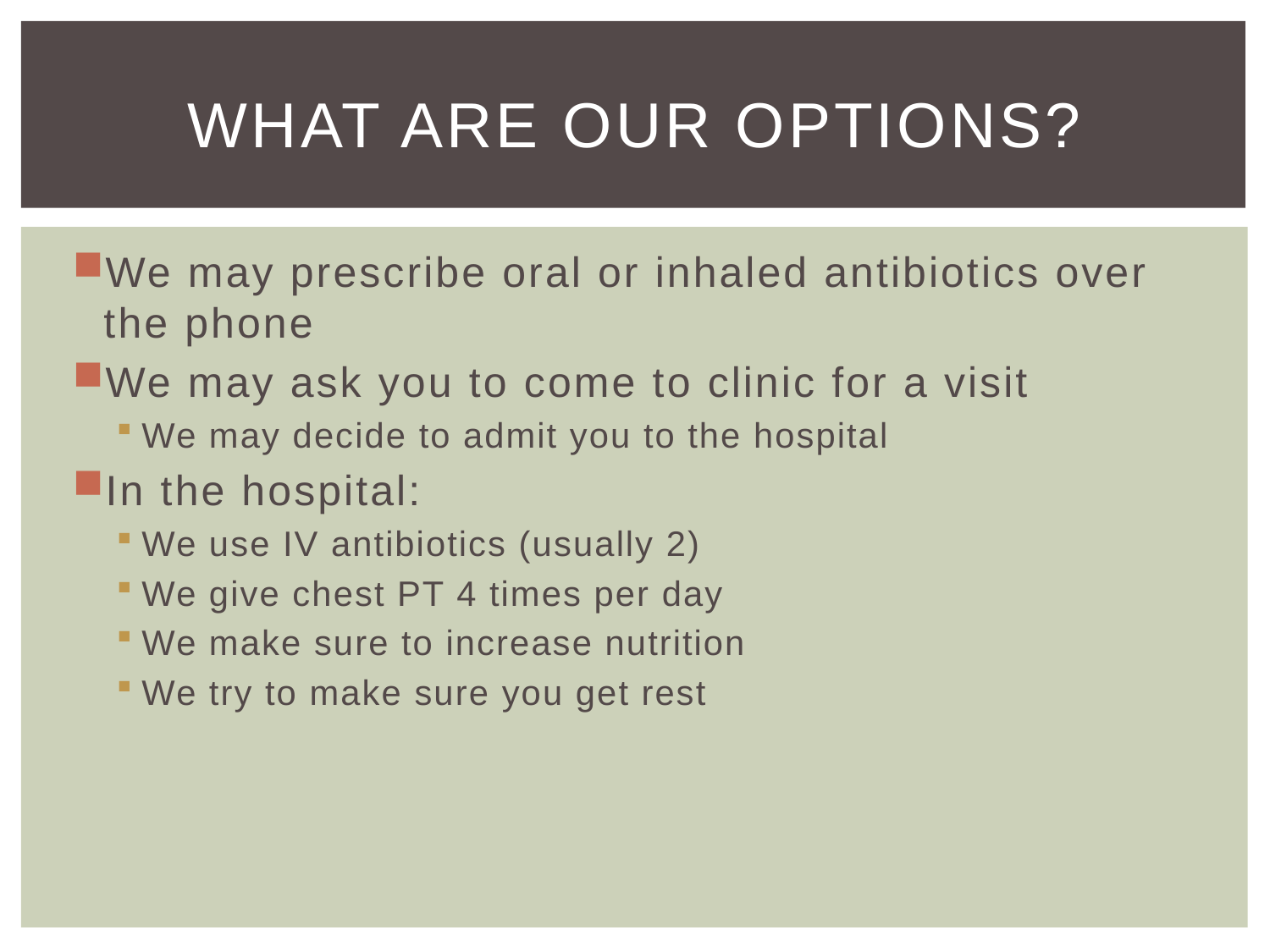

# What are our options?
We may prescribe oral or inhaled antibiotics over the phone
We may ask you to come to clinic for a visit
We may decide to admit you to the hospital
In the hospital:
We use IV antibiotics (usually 2)
We give chest PT 4 times per day
We make sure to increase nutrition
We try to make sure you get rest